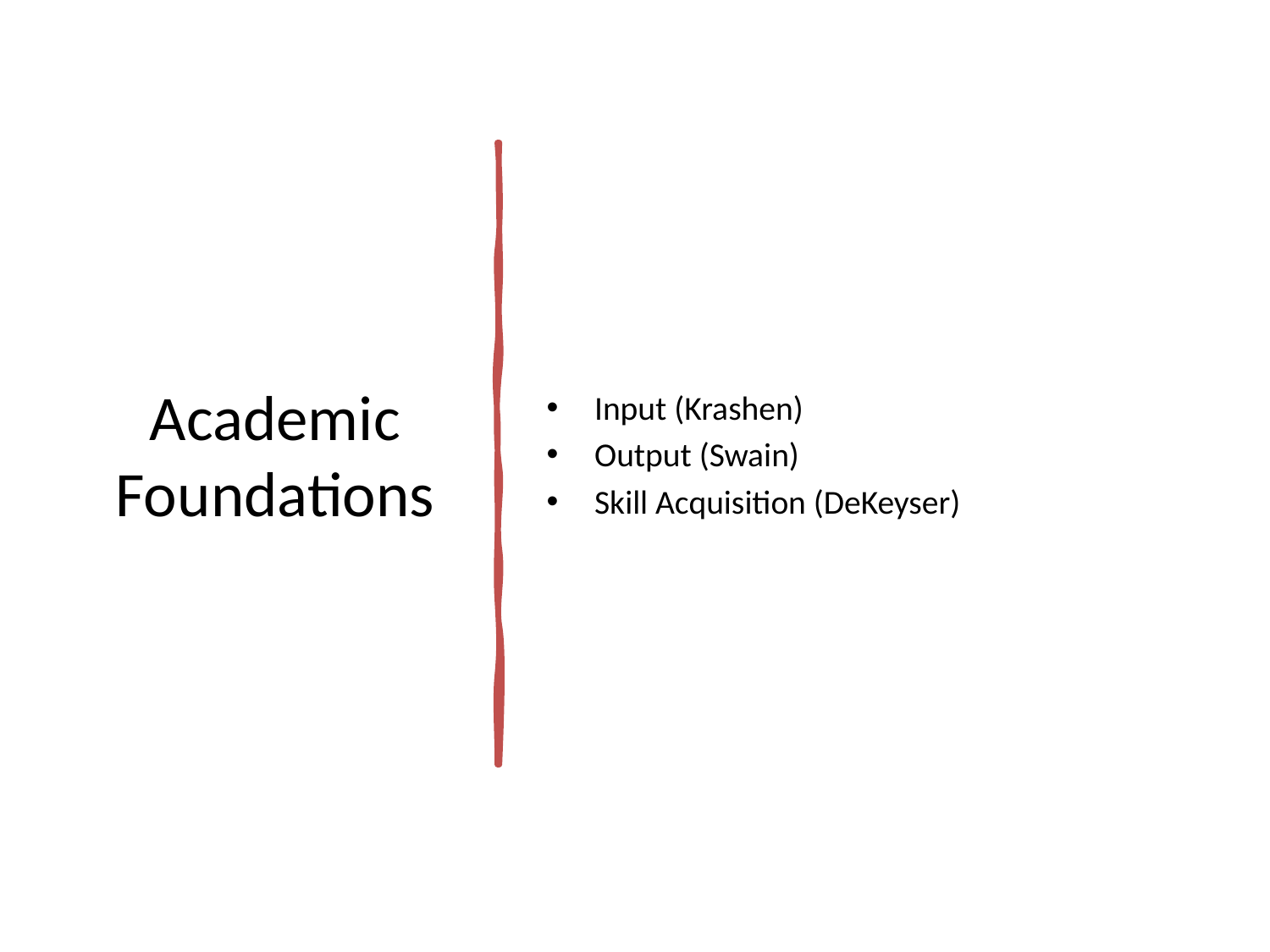

# Academic Foundations
Input (Krashen)
Output (Swain)
Skill Acquisition (DeKeyser)